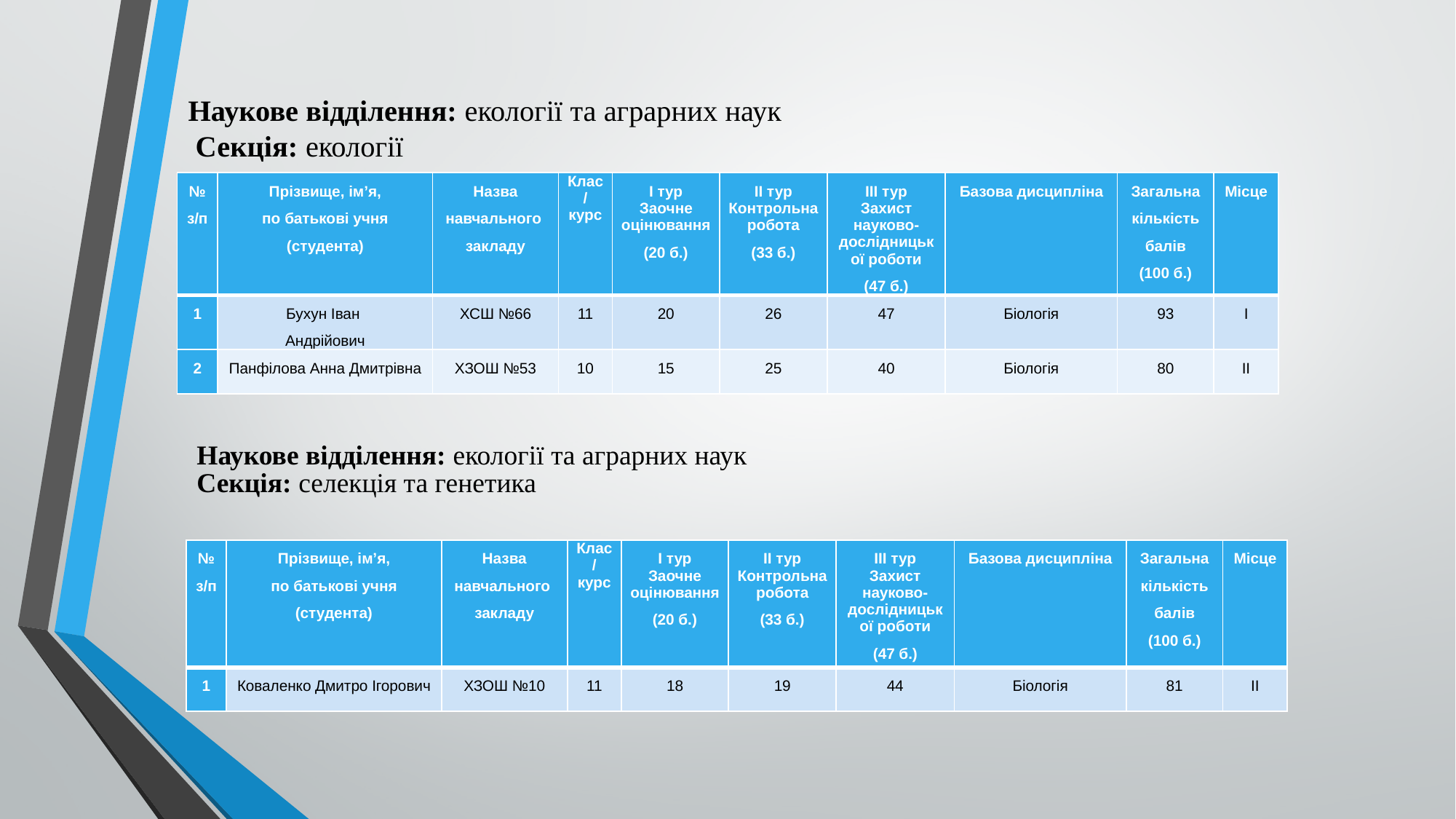

# Наукове відділення: екології та аграрних наук Секція: екології
| № з/п | Прізвище, ім’я, по батькові учня (студента) | Назва навчального закладу | Клас/ курс | І тур Заочне оцінювання (20 б.) | ІІ тур Контрольна робота (33 б.) | ІІІ тур Захист науково- дослідницької роботи (47 б.) | Базова дисципліна | Загальна кількість балів (100 б.) | Місце |
| --- | --- | --- | --- | --- | --- | --- | --- | --- | --- |
| 1 | Бухун Іван Андрійович | ХСШ №66 | 11 | 20 | 26 | 47 | Біологія | 93 | І |
| 2 | Панфілова Анна Дмитрівна | ХЗОШ №53 | 10 | 15 | 25 | 40 | Біологія | 80 | ІІ |
Наукове відділення: екології та аграрних наук                      Секція: селекція та генетика
| № з/п | Прізвище, ім’я, по батькові учня (студента) | Назва навчального закладу | Клас/ курс | І тур Заочне оцінювання (20 б.) | ІІ тур Контрольна робота (33 б.) | ІІІ тур Захист науково- дослідницької роботи (47 б.) | Базова дисципліна | Загальна кількість балів (100 б.) | Місце |
| --- | --- | --- | --- | --- | --- | --- | --- | --- | --- |
| 1 | Коваленко Дмитро Ігорович | ХЗОШ №10 | 11 | 18 | 19 | 44 | Біологія | 81 | ІІ |